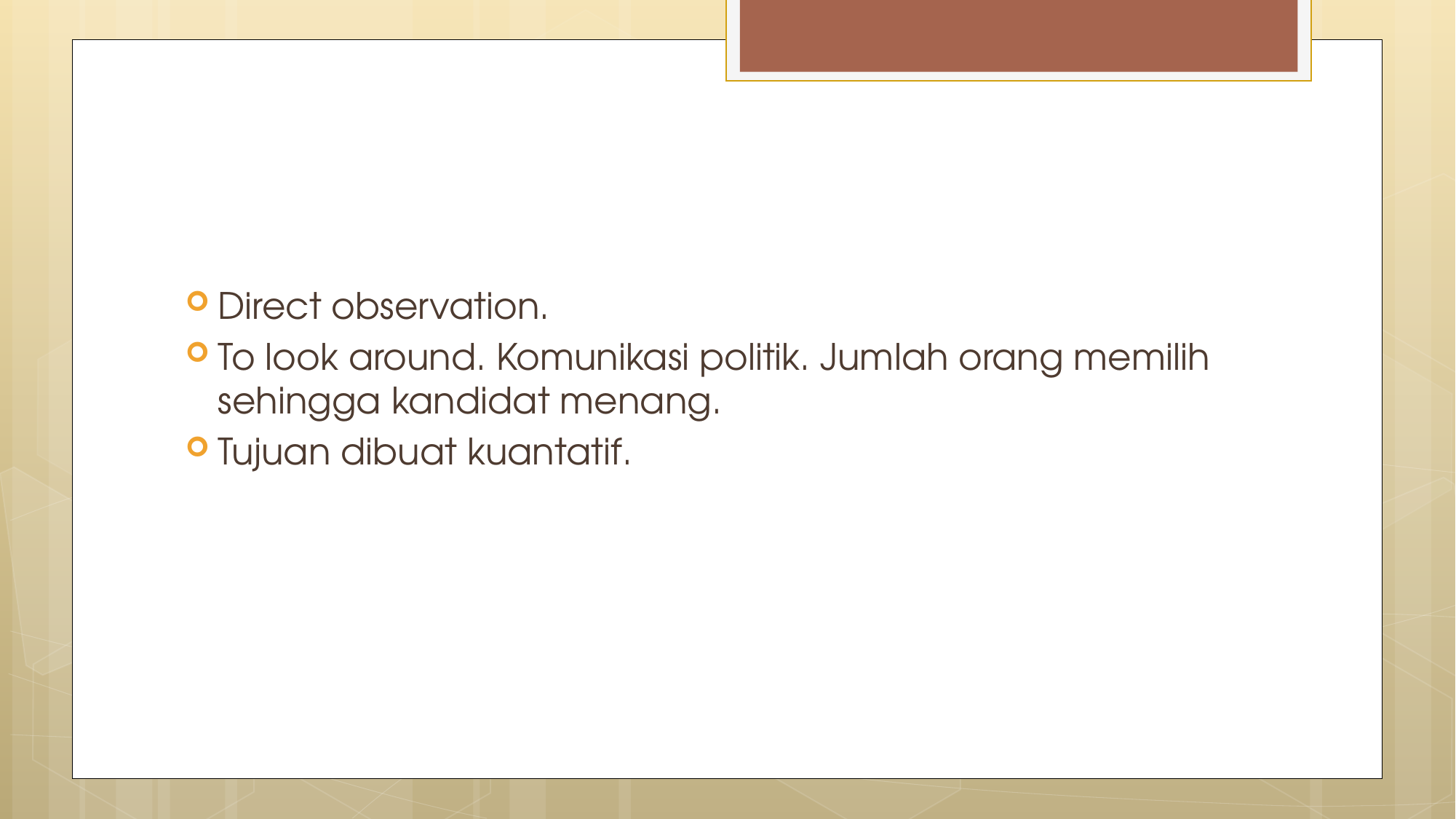

#
Direct observation.
To look around. Komunikasi politik. Jumlah orang memilih sehingga kandidat menang.
Tujuan dibuat kuantatif.